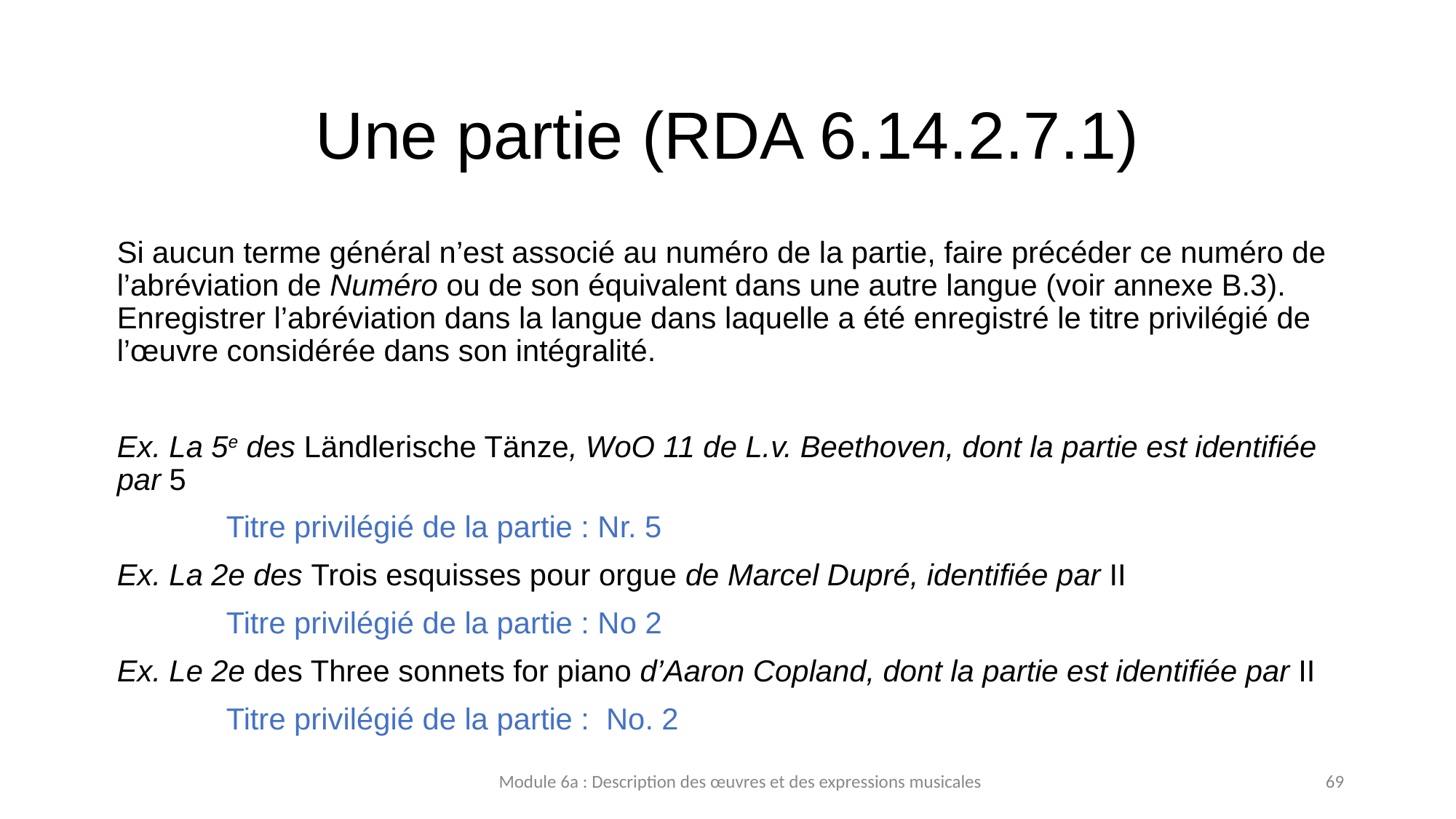

# Une partie (RDA 6.14.2.7.1)
Si aucun terme général n’est associé au numéro de la partie, faire précéder ce numéro de l’abréviation de Numéro ou de son équivalent dans une autre langue (voir annexe B.3). Enregistrer l’abréviation dans la langue dans laquelle a été enregistré le titre privilégié de l’œuvre considérée dans son intégralité.

Ex. La 5e des Ländlerische Tänze, WoO 11 de L.v. Beethoven, dont la partie est identifiée par 5
	Titre privilégié de la partie : Nr. 5
Ex. La 2e des Trois esquisses pour orgue de Marcel Dupré, identifiée par II
	Titre privilégié de la partie : No 2
Ex. Le 2e des Three sonnets for piano d’Aaron Copland, dont la partie est identifiée par II
	Titre privilégié de la partie :  No. 2

Module 6a : Description des œuvres et des expressions musicales
69